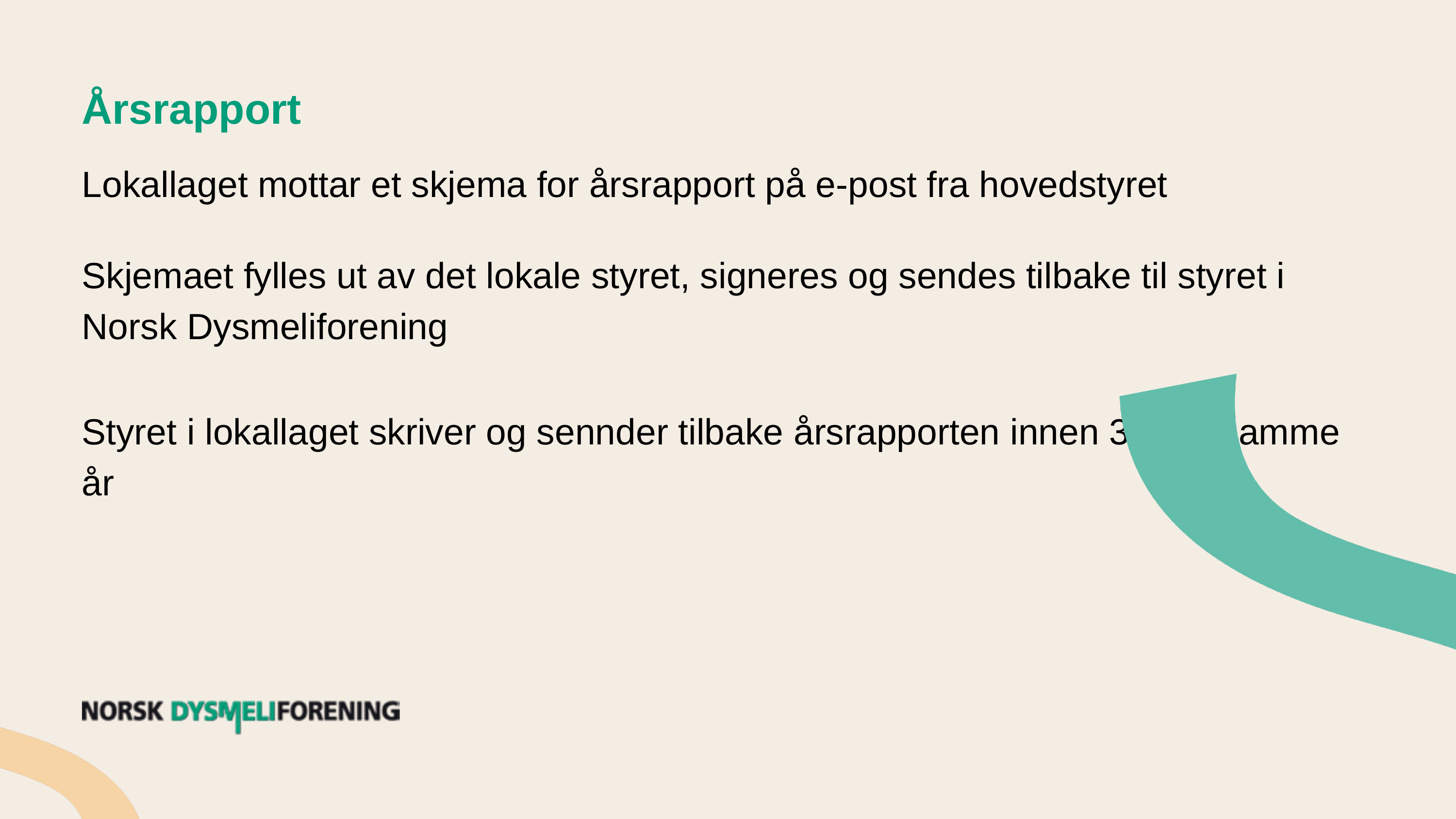

Årsrapport
Lokallaget mottar et skjema for årsrapport på e-post fra hovedstyret
Skjemaet fylles ut av det lokale styret, signeres og sendes tilbake til styret i Norsk Dysmeliforening

Styret i lokallaget skriver og sennder tilbake årsrapporten innen 31.12. samme år